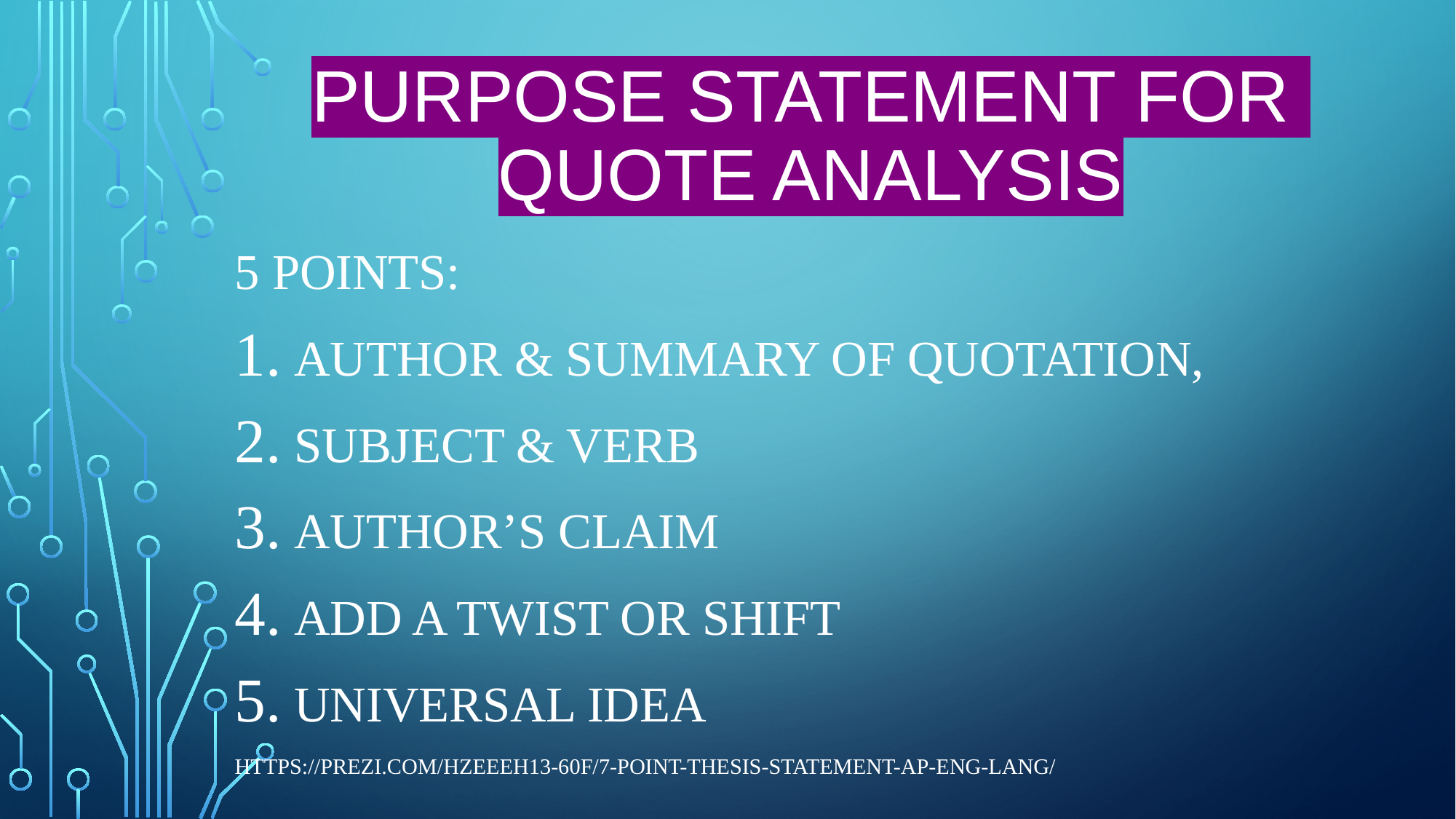

# Purpose Statement for Quote Analysis
5 points:
Author & Summary of quotation,
Subject & Verb
Author’s Claim
Add a twist or shift
Universal idea
https://prezi.com/hzeeeh13-60f/7-point-thesis-statement-ap-eng-lang/